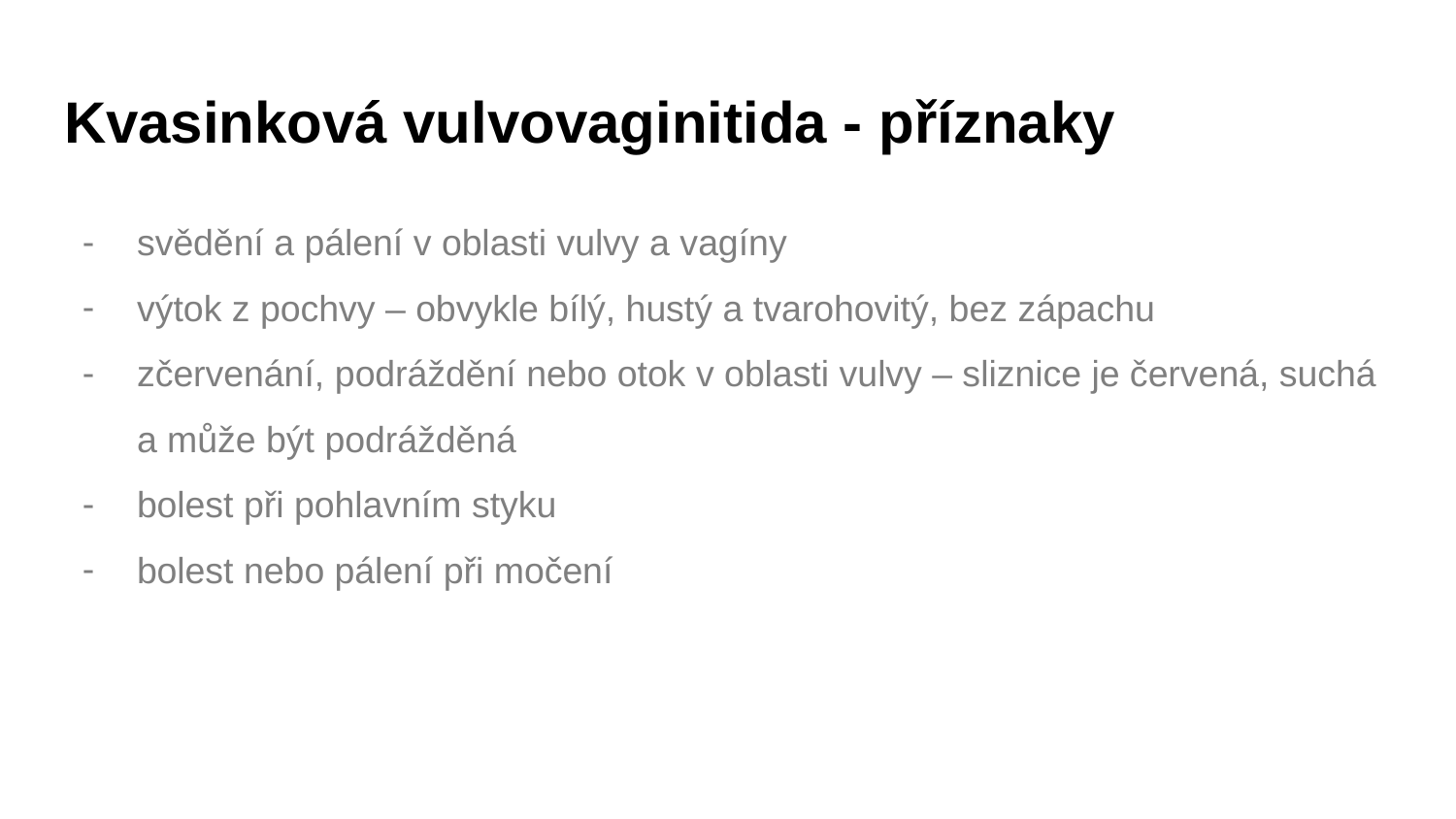

# Kvasinková vulvovaginitida - příznaky
svědění a pálení v oblasti vulvy a vagíny
výtok z pochvy – obvykle bílý, hustý a tvarohovitý, bez zápachu
zčervenání, podráždění nebo otok v oblasti vulvy – sliznice je červená, suchá a může být podrážděná
bolest při pohlavním styku
bolest nebo pálení při močení